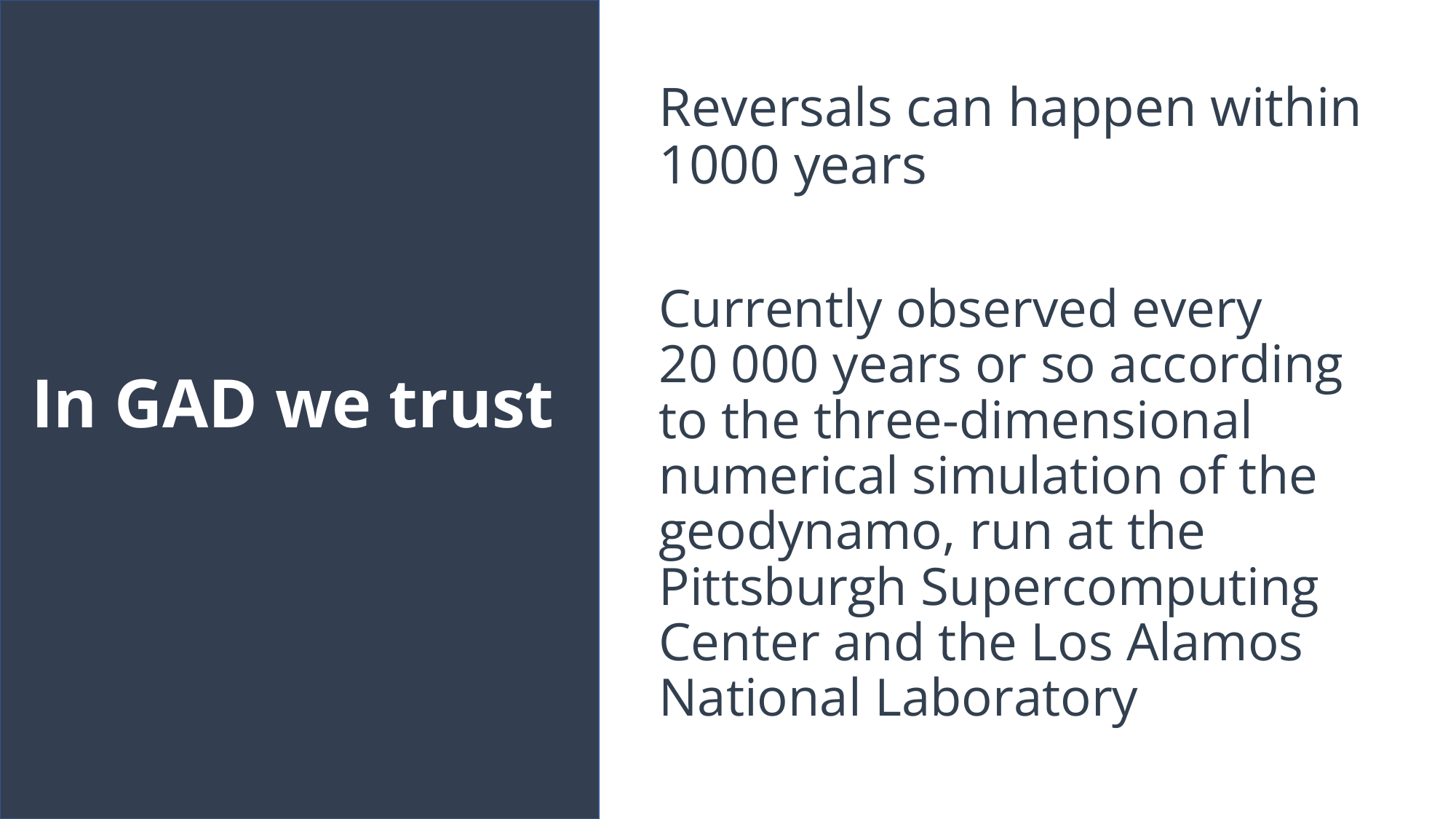

Reversals can happen within 1000 years

Currently observed every        20 000 years or so according to the three-dimensional numerical simulation of the geodynamo, run at the Pittsburgh Supercomputing Center and the Los Alamos National Laboratory

# In GAD we trust